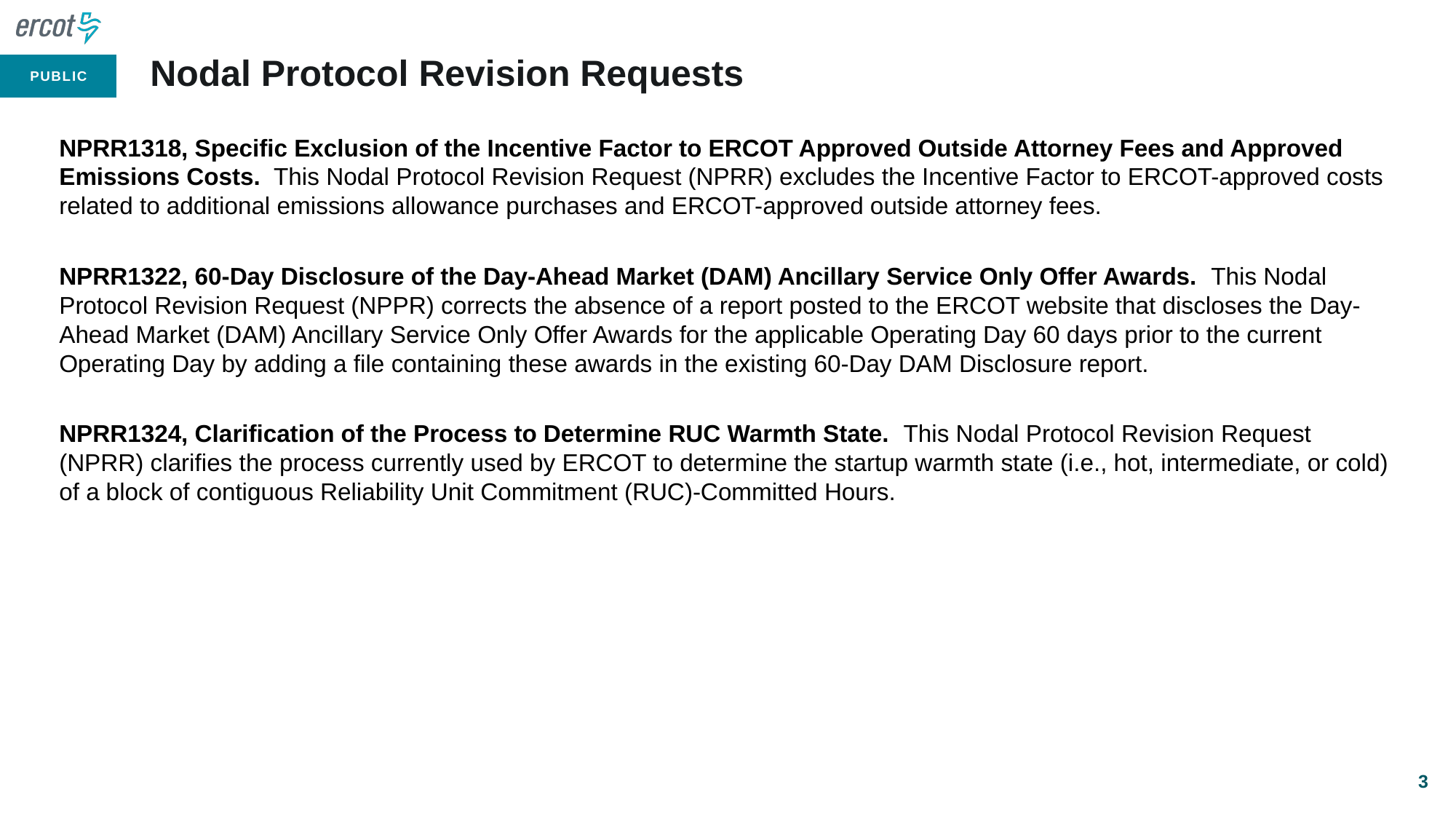

# Nodal Protocol Revision Requests
NPRR1318, Specific Exclusion of the Incentive Factor to ERCOT Approved Outside Attorney Fees and Approved Emissions Costs.  This Nodal Protocol Revision Request (NPRR) excludes the Incentive Factor to ERCOT-approved costs related to additional emissions allowance purchases and ERCOT-approved outside attorney fees.

NPRR1322, 60-Day Disclosure of the Day-Ahead Market (DAM) Ancillary Service Only Offer Awards.  This Nodal Protocol Revision Request (NPPR) corrects the absence of a report posted to the ERCOT website that discloses the Day-Ahead Market (DAM) Ancillary Service Only Offer Awards for the applicable Operating Day 60 days prior to the current Operating Day by adding a file containing these awards in the existing 60-Day DAM Disclosure report.

NPRR1324, Clarification of the Process to Determine RUC Warmth State.  This Nodal Protocol Revision Request (NPRR) clarifies the process currently used by ERCOT to determine the startup warmth state (i.e., hot, intermediate, or cold) of a block of contiguous Reliability Unit Commitment (RUC)-Committed Hours.

3